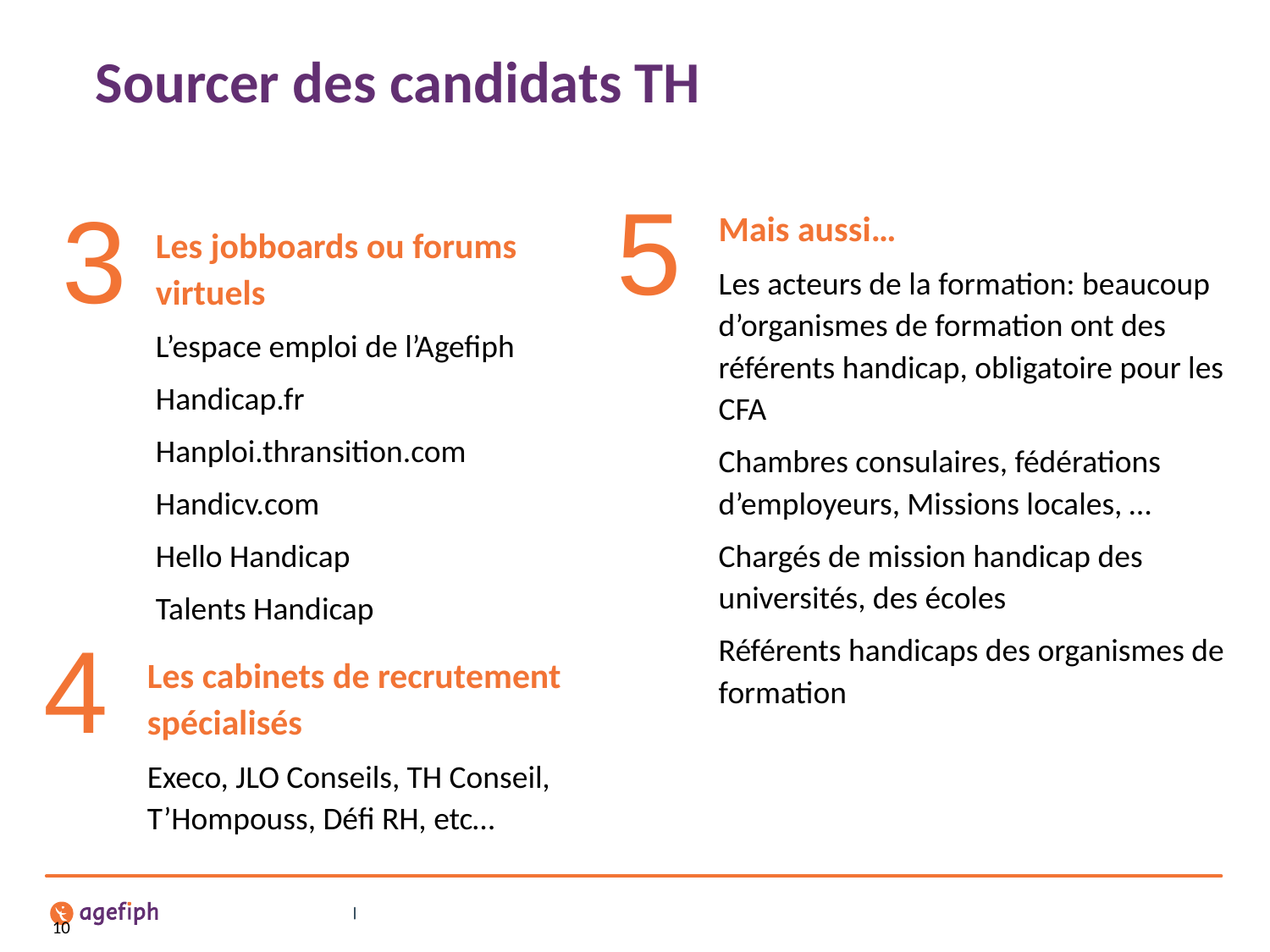

Sourcer des candidats TH
5
3
Mais aussi…
Les acteurs de la formation: beaucoup d’organismes de formation ont des référents handicap, obligatoire pour les CFA
Chambres consulaires, fédérations d’employeurs, Missions locales, …
Chargés de mission handicap des universités, des écoles
Référents handicaps des organismes de formation
Les jobboards ou forums virtuels
L’espace emploi de l’Agefiph
Handicap.fr
Hanploi.thransition.com
Handicv.com
Hello Handicap
Talents Handicap

4
Les cabinets de recrutement spécialisés
Execo, JLO Conseils, TH Conseil, T’Hompouss, Défi RH, etc…
10